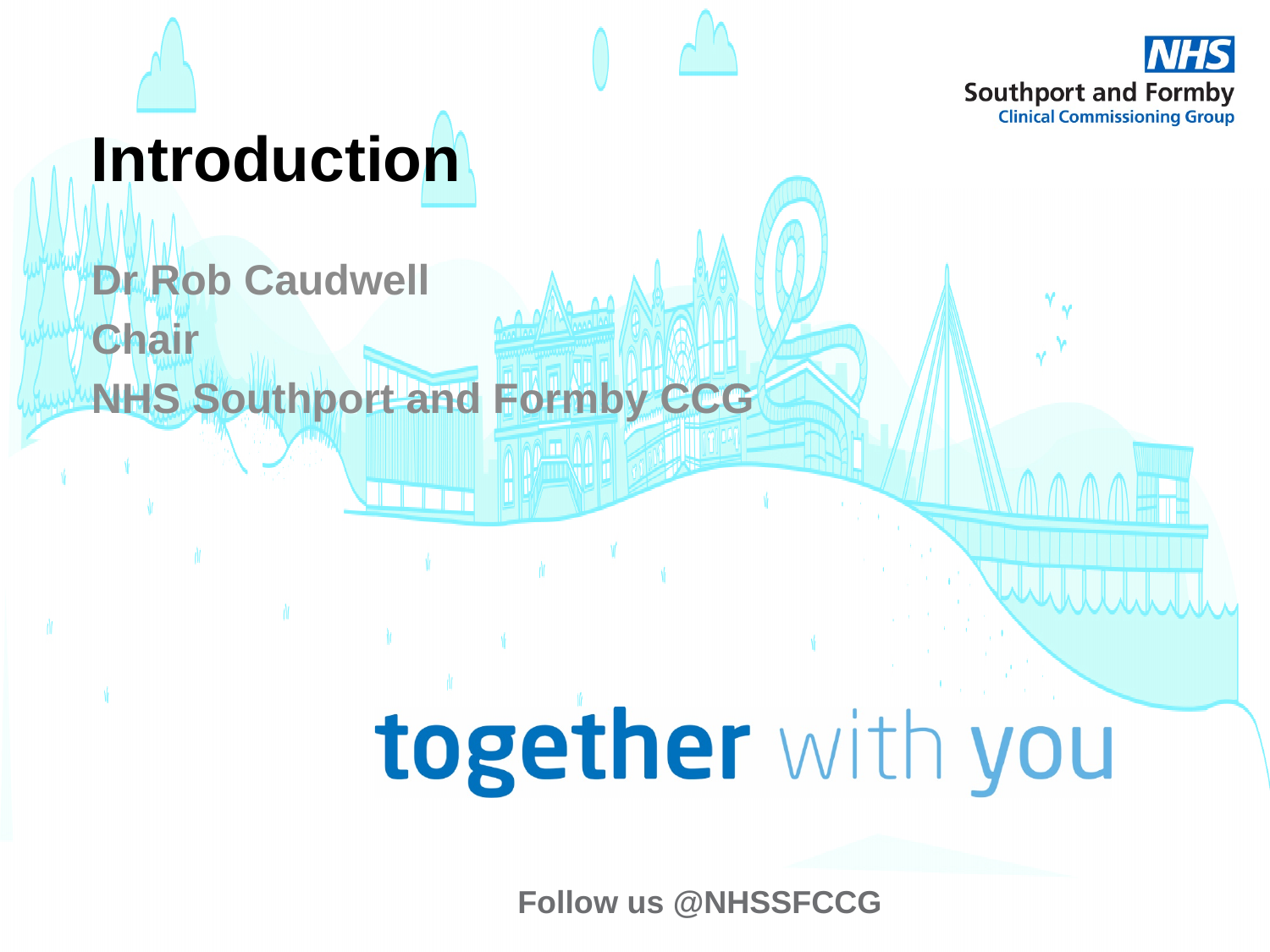

# Introduction

Dr Rob Caudwell
Chair
NHS Southport and Formby CCG
Follow us @NHSSFCCG